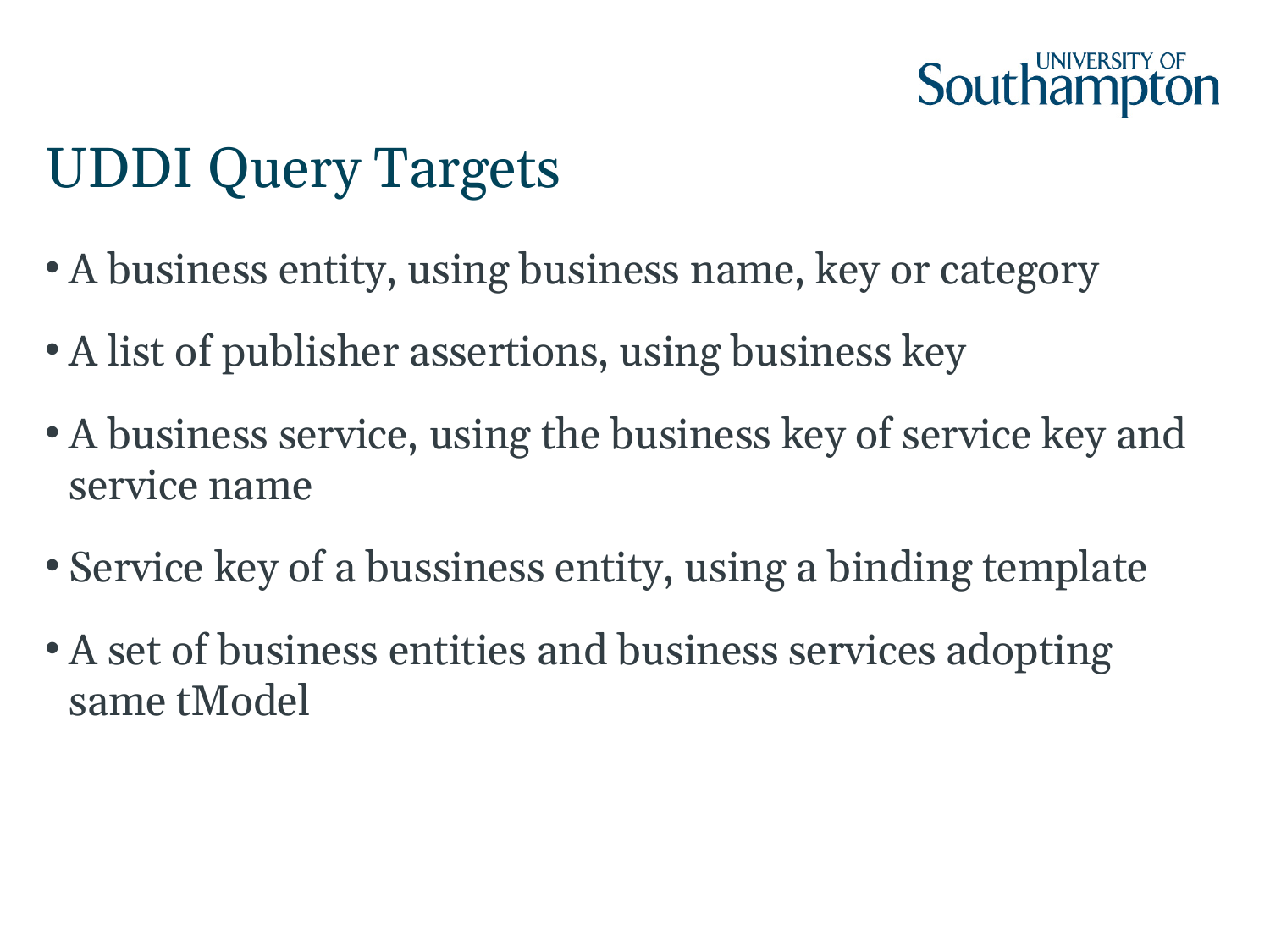

# UDDI Query Targets
A business entity, using business name, key or category
A list of publisher assertions, using business key
A business service, using the business key of service key and service name
Service key of a bussiness entity, using a binding template
A set of business entities and business services adopting same tModel